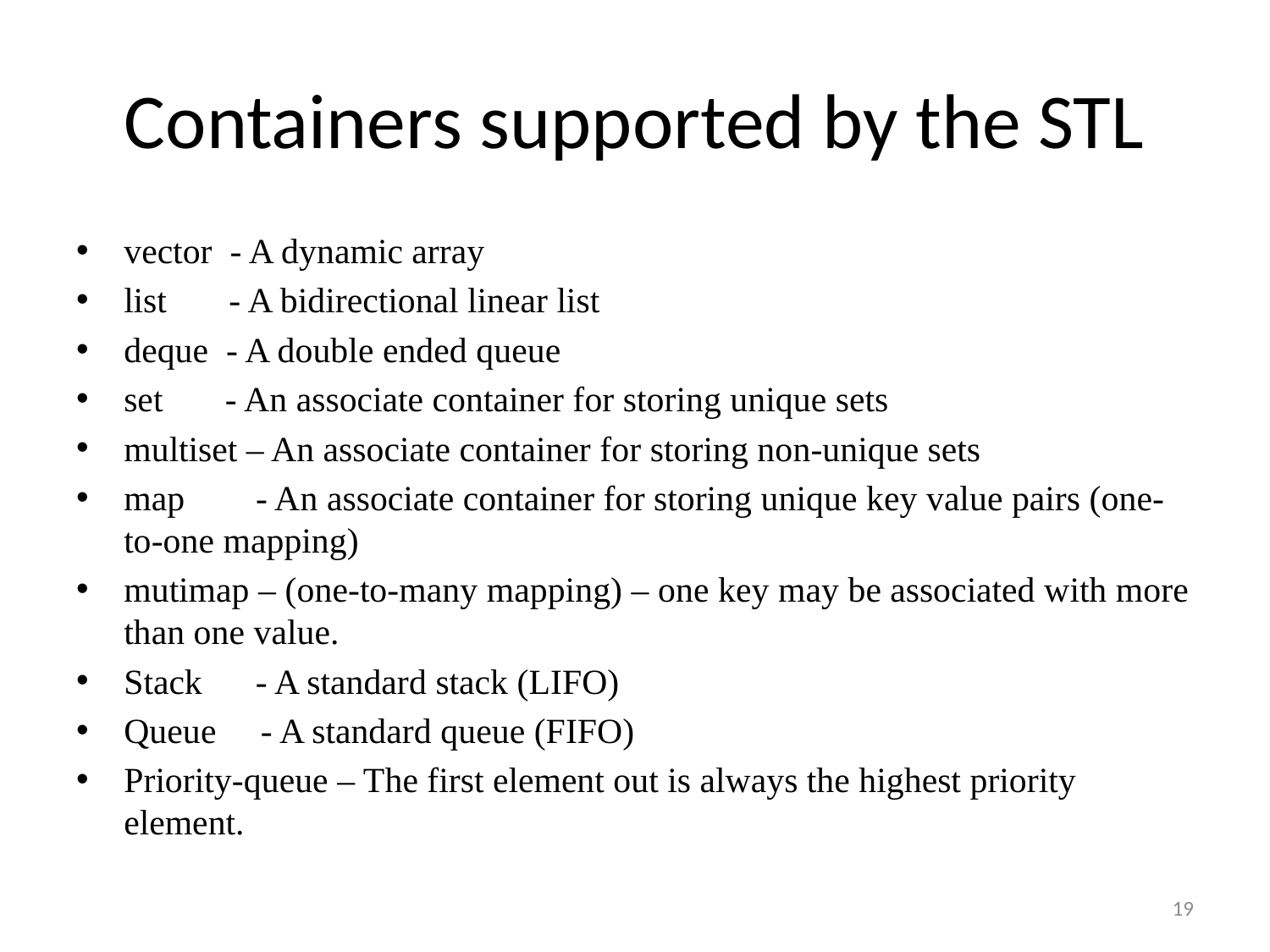

# Containers supported by the STL
vector  - A dynamic array
list       - A bidirectional linear list
deque  - A double ended queue
set       - An associate container for storing unique sets
multiset – An associate container for storing non-unique sets
map        - An associate container for storing unique key value pairs (one-to-one mapping)
mutimap – (one-to-many mapping) – one key may be associated with more than one value.
Stack      - A standard stack (LIFO)
Queue     - A standard queue (FIFO)
Priority-queue – The first element out is always the highest priority element.

19